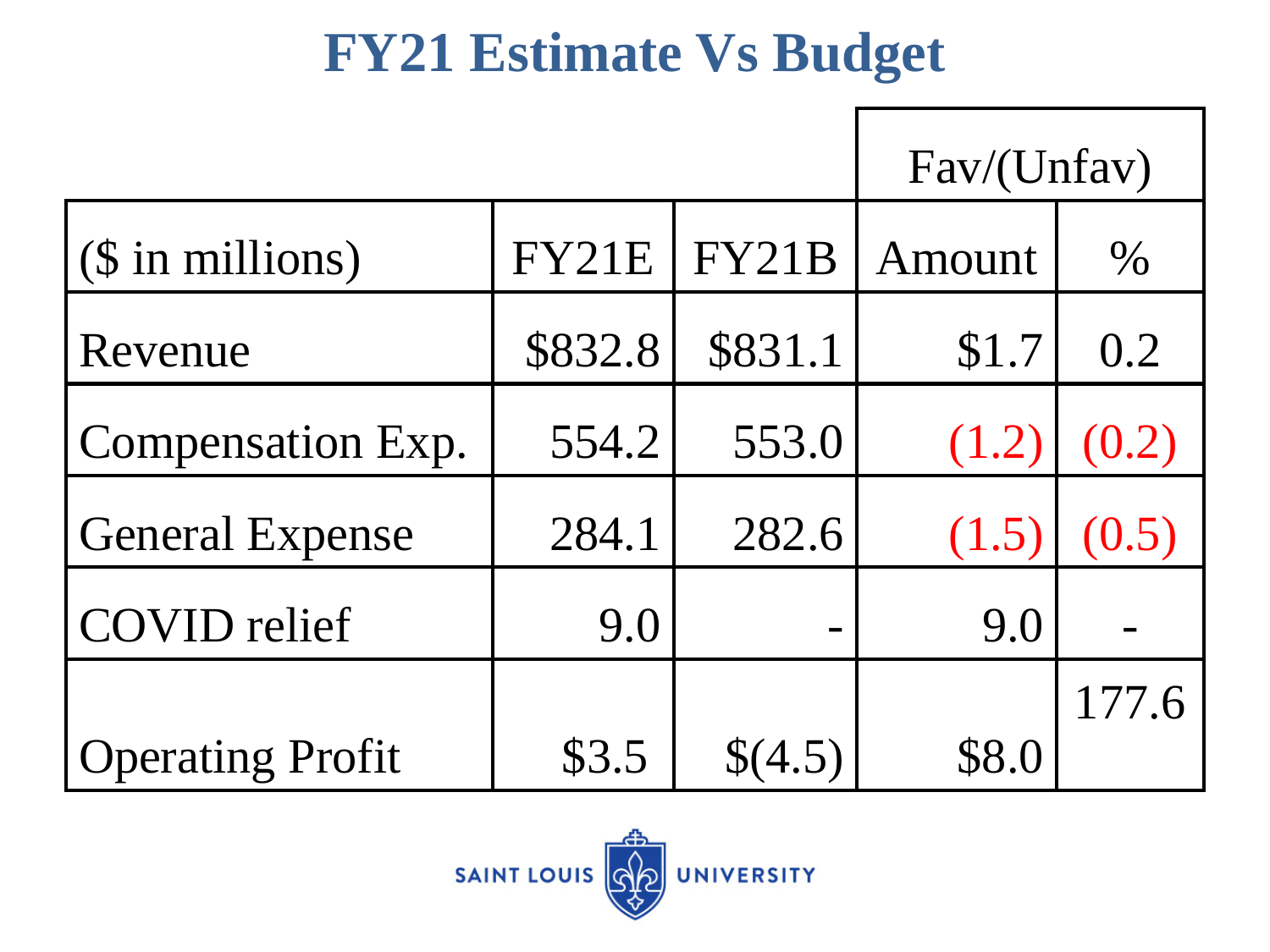

FY21 Estimate Vs Budget
|  |  |  | Fav/(Unfav) |  |
| --- | --- | --- | --- | --- |
| ($ in millions) | FY21E | FY21B | Amount | % |
| Revenue | $832.8 | $831.1 | $1.7 | 0.2 |
| Compensation Exp. | 554.2 | 553.0 | (1.2) | (0.2) |
| General Expense | 284.1 | 282.6 | (1.5) | (0.5) |
| COVID relief | 9.0 | - | 9.0 | - |
| Operating Profit | $3.5 | $(4.5) | $8.0 | 177.6 |